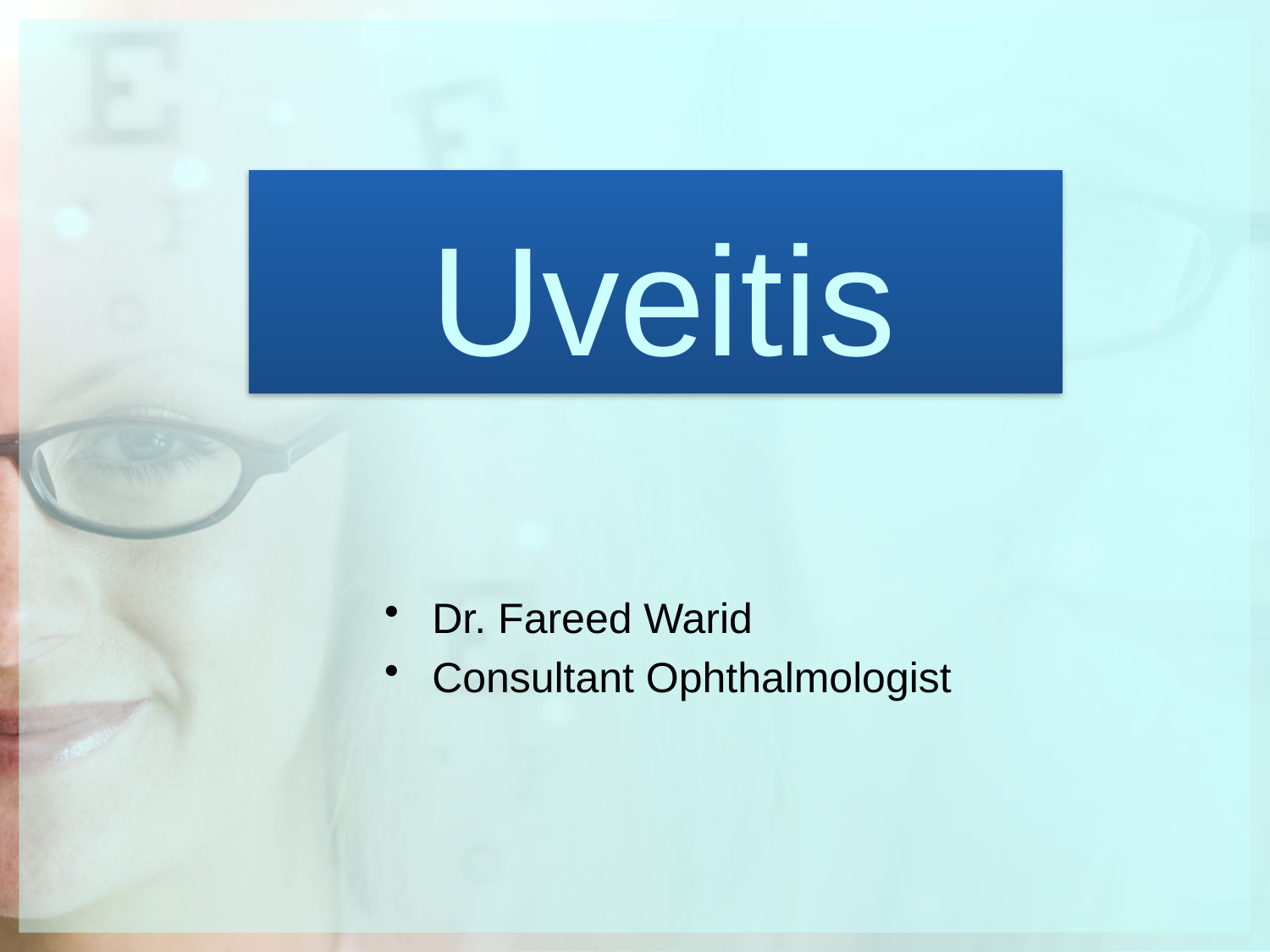

# Uveitis
Dr. Fareed Warid
Consultant Ophthalmologist